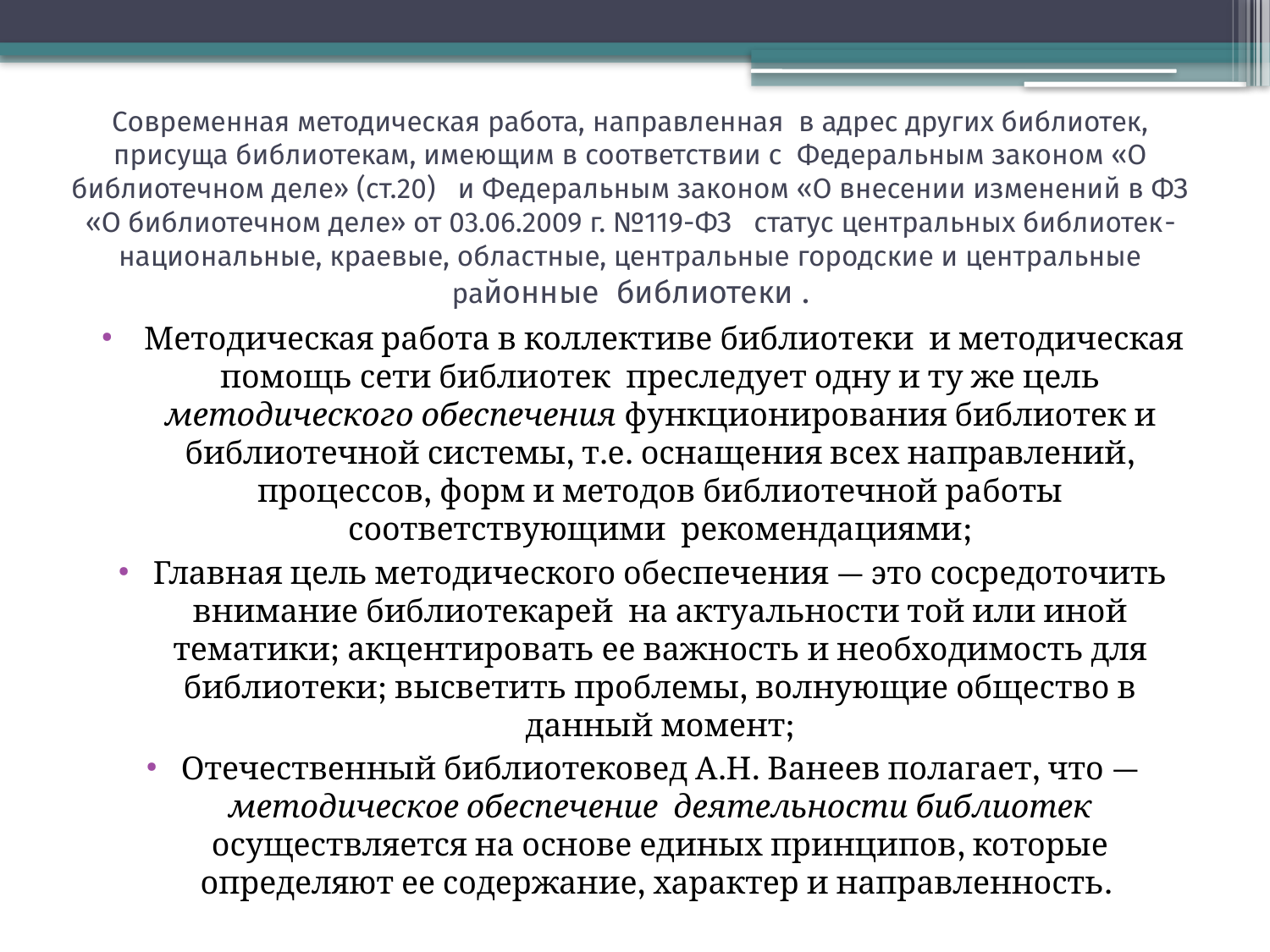

# Cовременная методическая работа, направленная  в адрес других библиотек, присуща библиотекам, имеющим в соответствии с  Федеральным законом «О библиотечном деле» (ст.20)   и Федеральным законом «О внесении изменений в ФЗ «О библиотечном деле» от 03.06.2009 г. №119-ФЗ   статус центральных библиотек- национальные, краевые, областные, центральные городские и центральные районные  библиотеки .
 Методическая работа в коллективе библиотеки  и методическая помощь сети библиотек  преследует одну и ту же цель методического обеспечения функционирования библиотек и библиотечной системы, т.е. оснащения всех направлений, процессов, форм и методов библиотечной работы соответствующими  рекомендациями;
Главная цель методического обеспечения — это сосредоточить внимание библиотекарей  на актуальности той или иной тематики; акцентировать ее важность и необходимость для библиотеки; высветить проблемы, волнующие общество в данный момент;
Отечественный библиотековед А.Н. Ванеев полагает, что — методическое обеспечение  деятельности библиотек осуществляется на основе единых принципов, которые определяют ее содержание, характер и направленность.